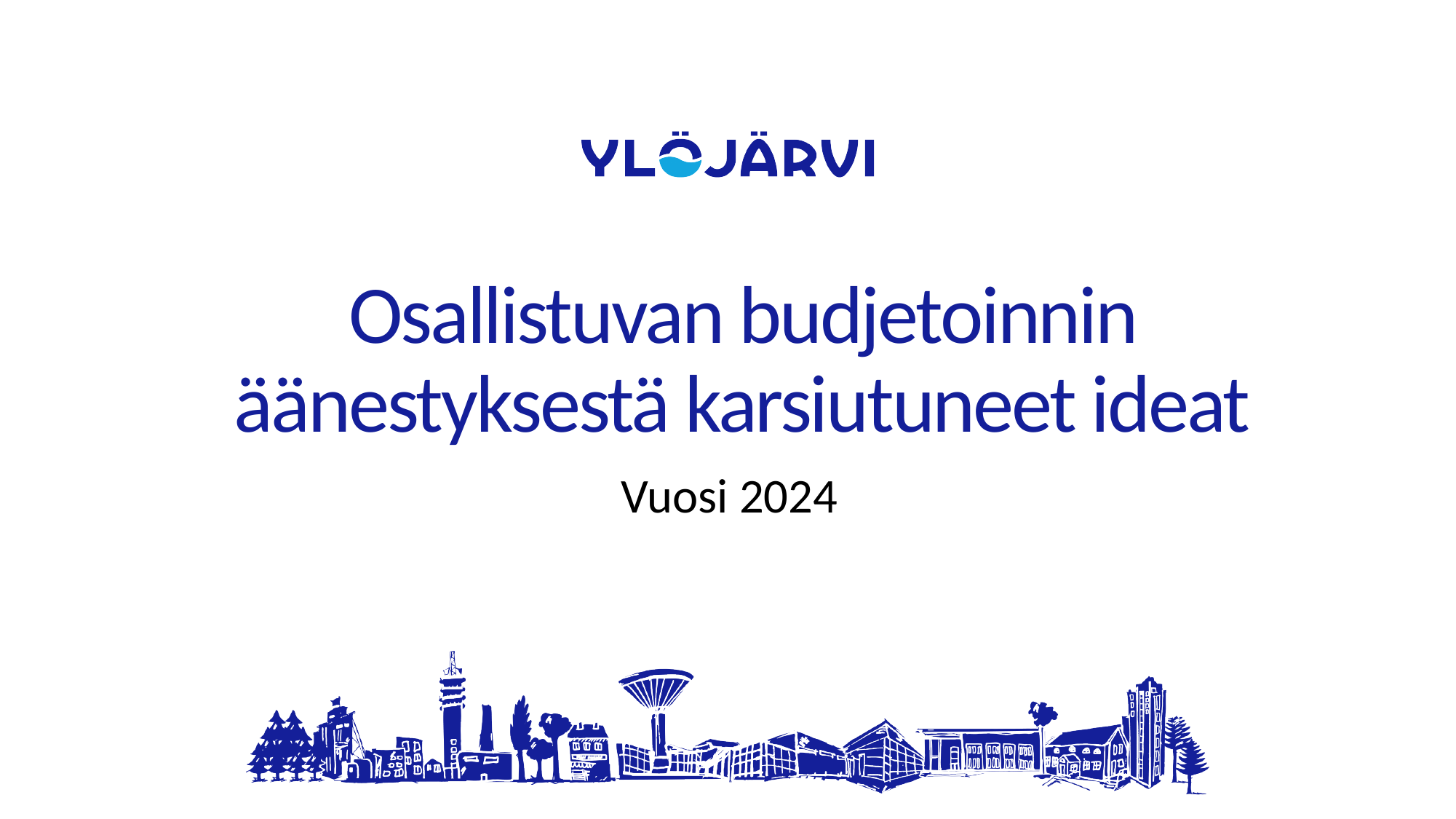

# Osallistuvan budjetoinnin äänestyksestä karsiutuneet ideat
Vuosi 2024